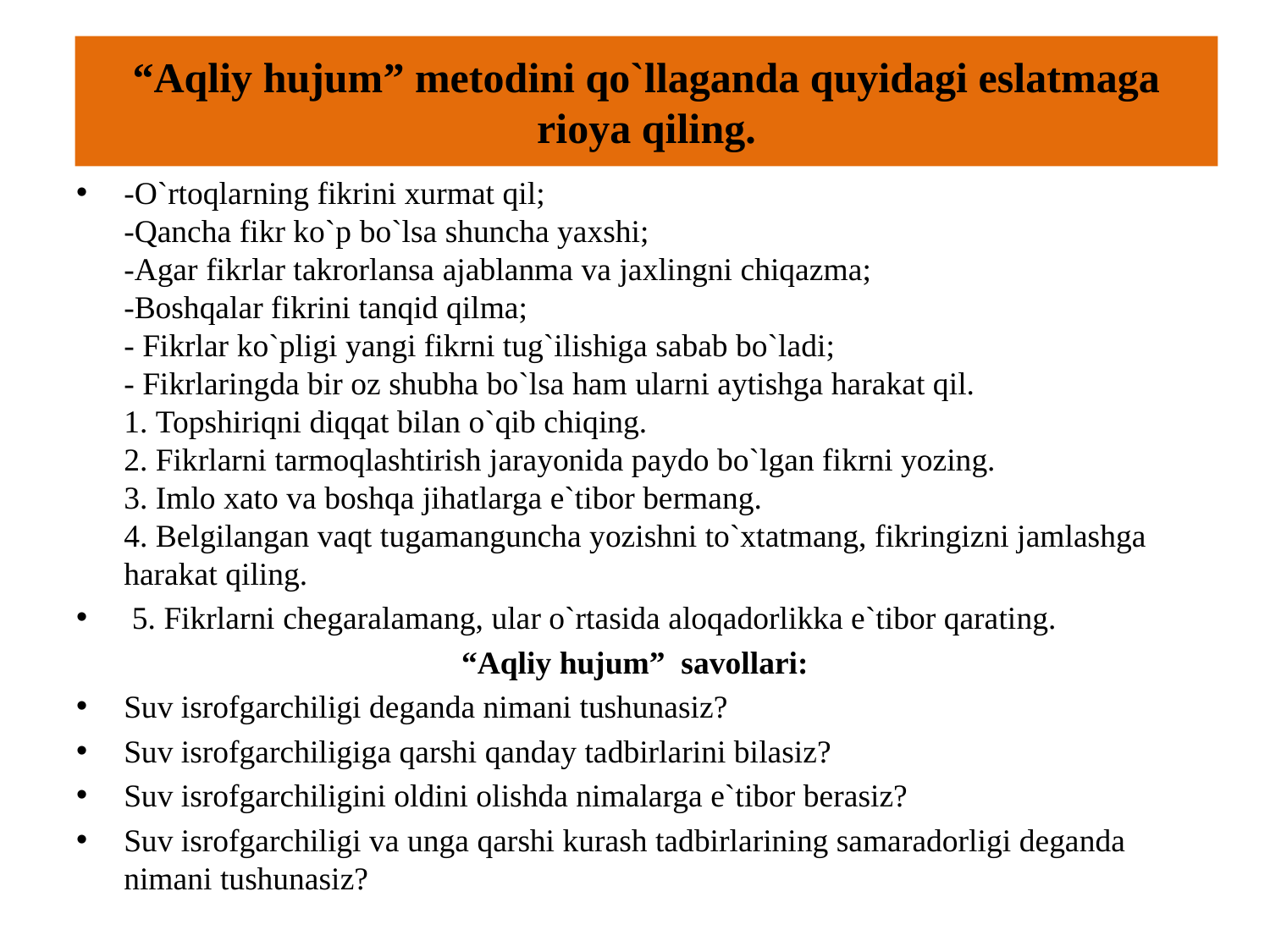

# “Aqliy hujum” metodini qo`llaganda quyidagi eslatmaga rioya qiling.
-O`rtoqlarning fikrini xurmat qil;
-Qancha fikr ko`p bo`lsa shuncha yaxshi;
-Agar fikrlar takrorlansa ajablanma va jaxlingni chiqazma;
-Boshqalar fikrini tanqid qilma;
- Fikrlar ko`pligi yangi fikrni tug`ilishiga sabab bo`ladi;
- Fikrlaringda bir oz shubha bo`lsa ham ularni aytishga harakat qil.
1. Topshiriqni diqqat bilan o`qib chiqing.
2. Fikrlarni tarmoqlashtirish jarayonida paydo bo`lgan fikrni yozing.
3. Imlo xato va boshqa jihatlarga e`tibor bermang.
4. Belgilangan vaqt tugamanguncha yozishni to`xtatmang, fikringizni jamlashga harakat qiling.
 5. Fikrlarni chegaralamang, ular o`rtasida aloqadorlikka e`tibor qarating.
“Aqliy hujum”  savollari:
Suv isrofgarchiligi deganda nimani tushunasiz?
Suv isrofgarchiligiga qarshi qanday tadbirlarini bilasiz?
Suv isrofgarchiligini oldini olishda nimalarga e`tibor berasiz?
Suv isrofgarchiligi va unga qarshi kurash tadbirlarining samaradorligi deganda nimani tushunasiz?